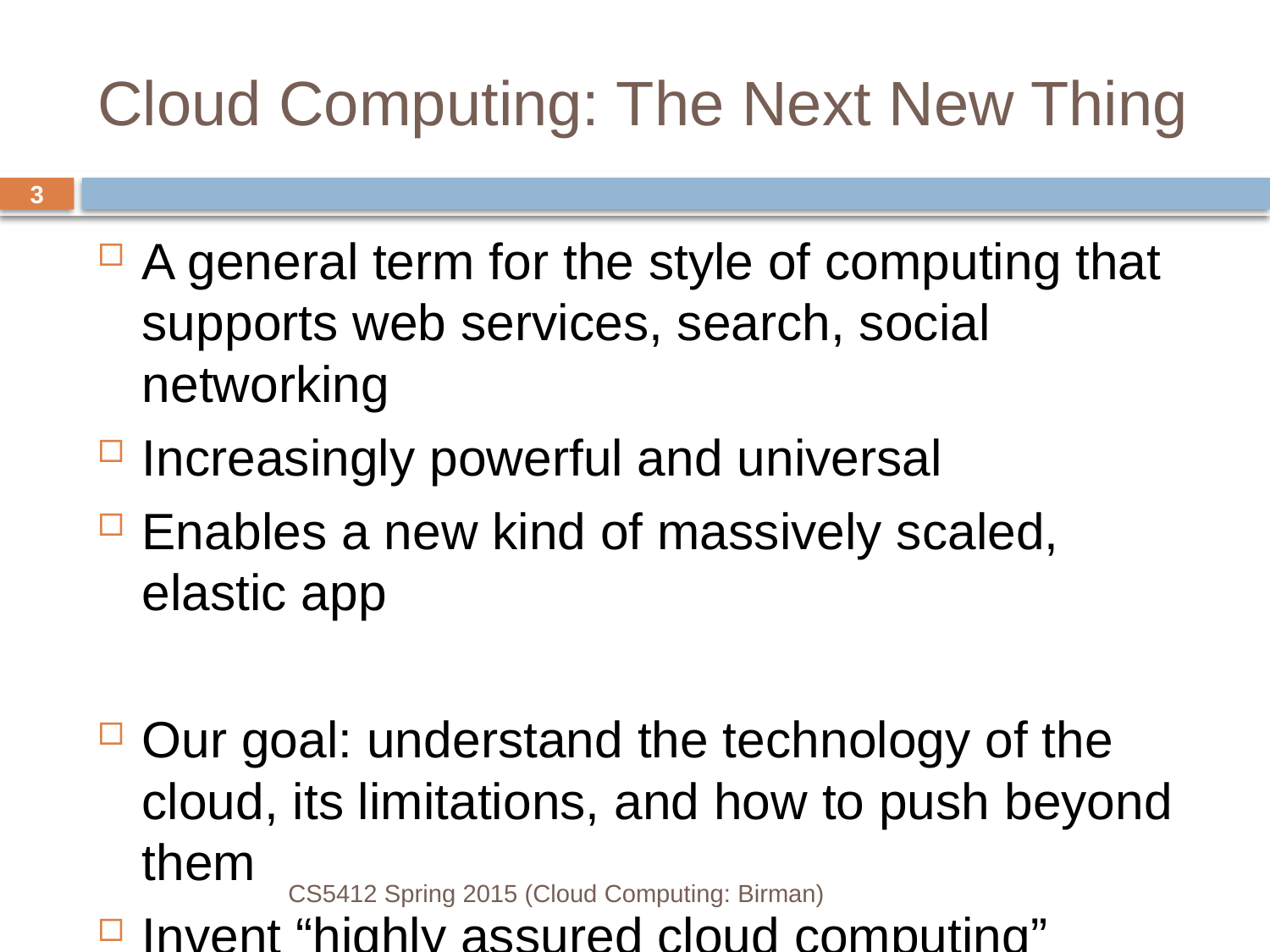

# Cloud Computing: The Next New Thing
3
A general term for the style of computing that supports web services, search, social networking
Increasingly powerful and universal
Enables a new kind of massively scaled, elastic app

Our goal: understand the technology of the cloud, its limitations, and how to push beyond them
Invent “highly assured cloud computing” options
CS5412 Spring 2015 (Cloud Computing: Birman)